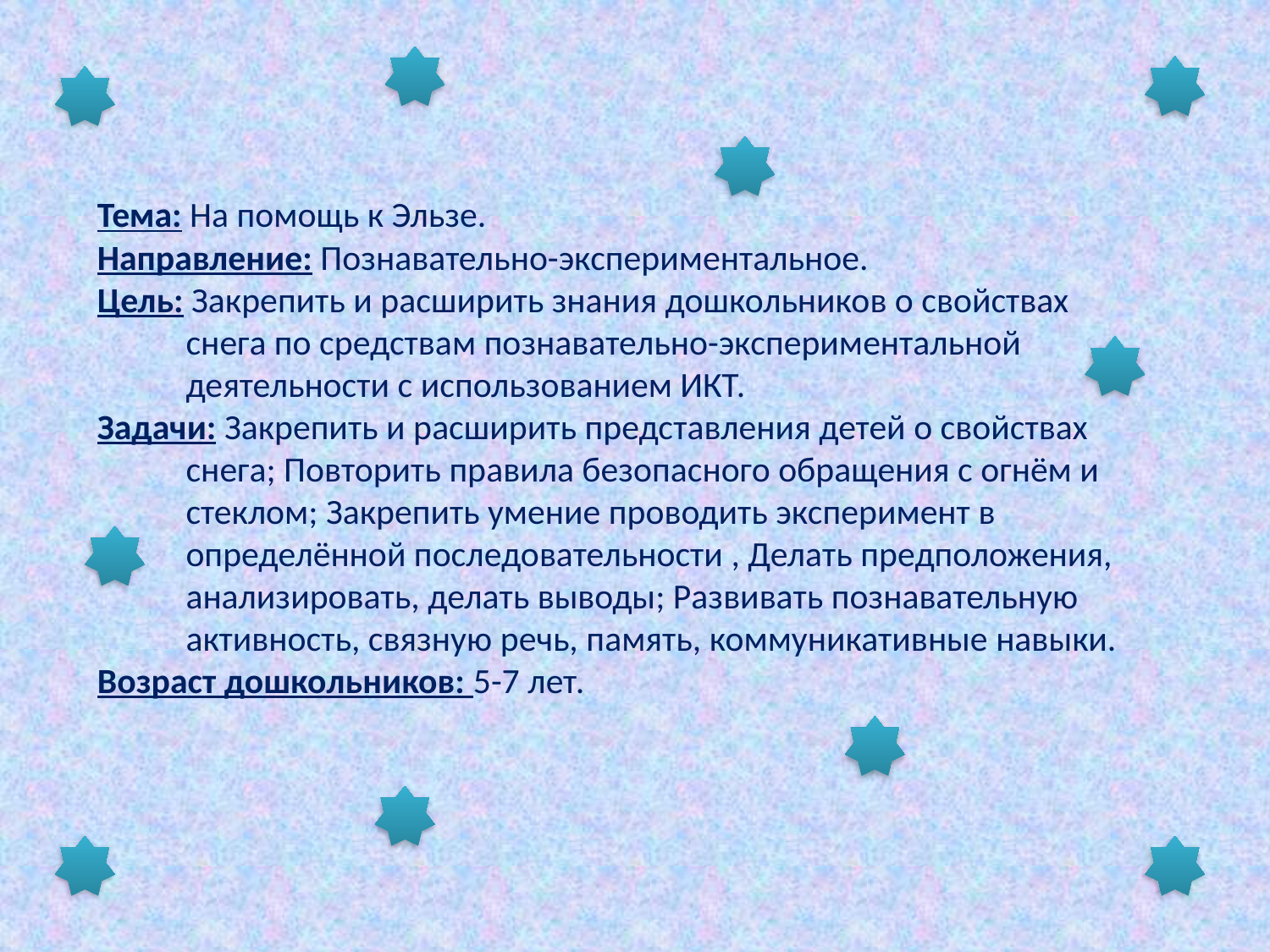

Тема: На помощь к Эльзе.
Направление: Познавательно-экспериментальное.
Цель: Закрепить и расширить знания дошкольников о свойствах
           снега по средствам познавательно-экспериментальной
           деятельности с использованием ИКТ.
Задачи: Закрепить и расширить представления детей о свойствах
           снега; Повторить правила безопасного обращения с огнём и
           стеклом; Закрепить умение проводить эксперимент в
           определённой последовательности , Делать предположения,
           анализировать, делать выводы; Развивать познавательную
           активность, связную речь, память, коммуникативные навыки.
Возраст дошкольников: 5-7 лет.